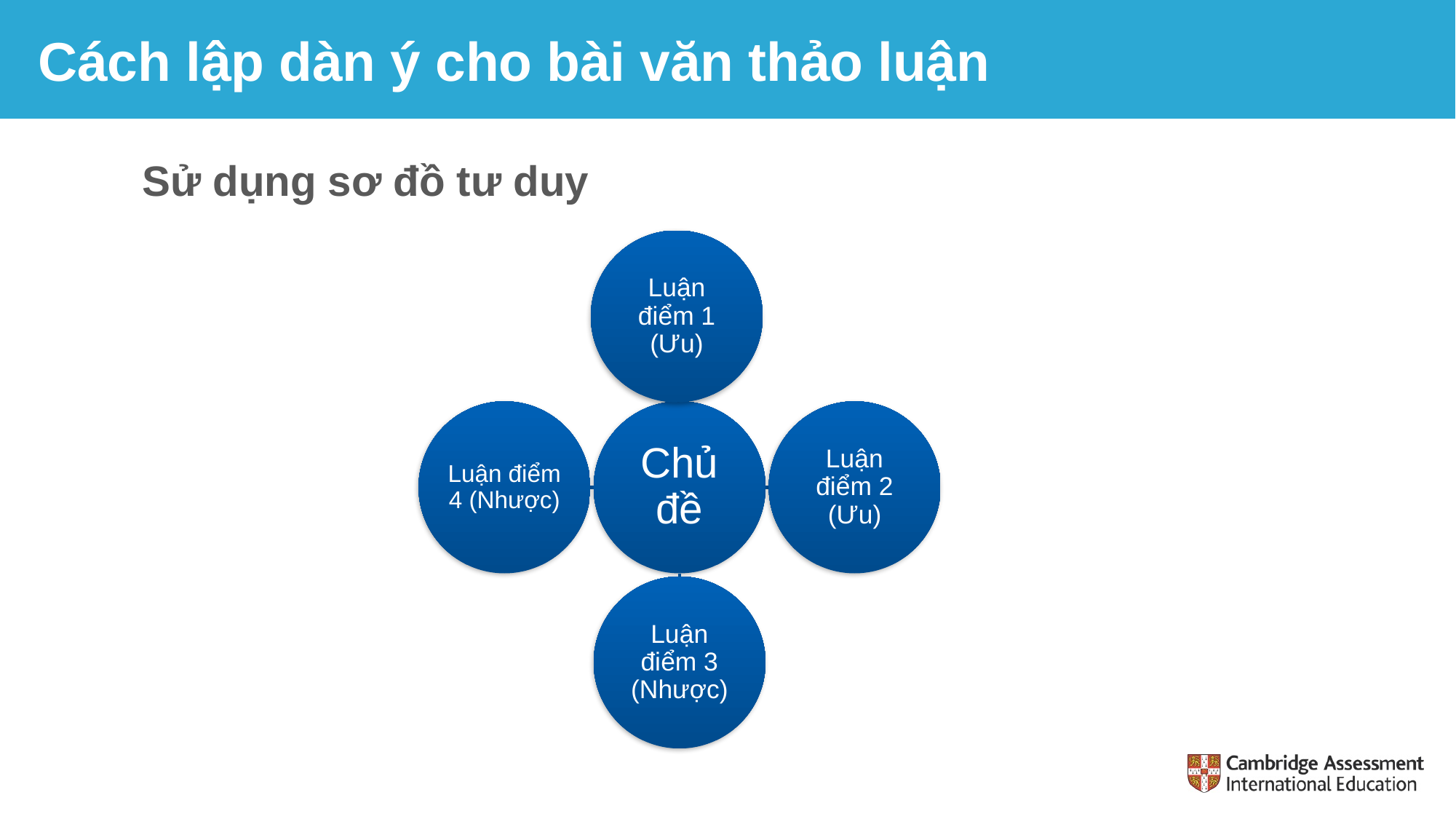

# Cách lập dàn ý cho bài văn thảo luận
Sử dụng sơ đồ tư duy

Chủ đề

Luận điểm 1 (Ưu)

Luận điểm 2 (Ưu)

Luận điểm 3 (Nhược)

Luận điểm 4 (Nhược)